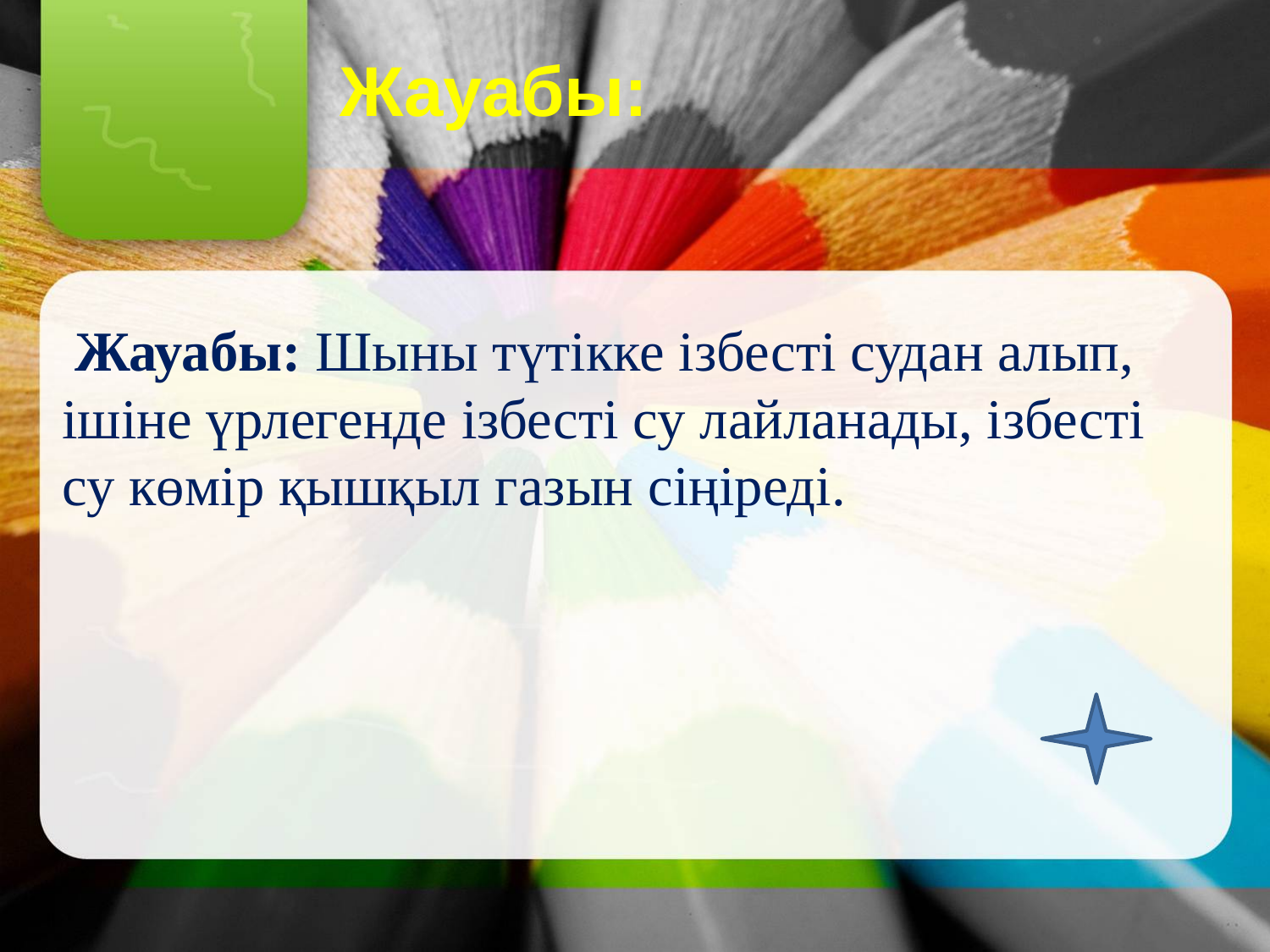

Жауабы:

 Жауабы: Шыны түтікке ізбесті судан алып, ішіне үрлегенде ізбесті су лайланады, ізбесті су көмір қышқыл газын сіңіреді.